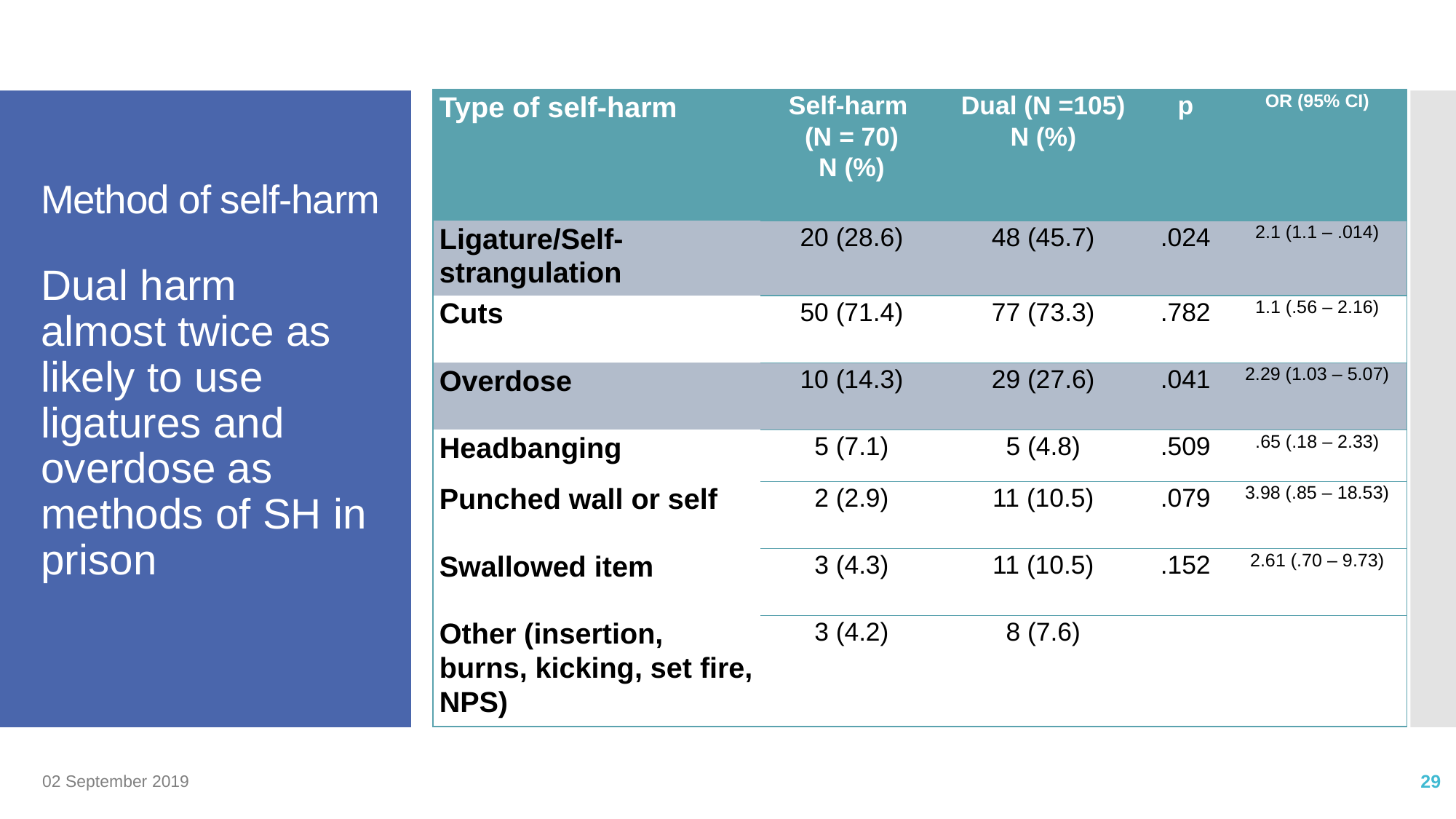

| Type of self-harm | Self-harm (N = 70) N (%) | Dual (N =105) N (%) | p | OR (95% CI) |
| --- | --- | --- | --- | --- |
| Ligature/Self-strangulation | 20 (28.6) | 48 (45.7) | .024 | 2.1 (1.1 – .014) |
| Cuts | 50 (71.4) | 77 (73.3) | .782 | 1.1 (.56 – 2.16) |
| Overdose | 10 (14.3) | 29 (27.6) | .041 | 2.29 (1.03 – 5.07) |
| Headbanging | 5 (7.1) | 5 (4.8) | .509 | .65 (.18 – 2.33) |
| Punched wall or self | 2 (2.9) | 11 (10.5) | .079 | 3.98 (.85 – 18.53) |
| Swallowed item | 3 (4.3) | 11 (10.5) | .152 | 2.61 (.70 – 9.73) |
| Other (insertion, burns, kicking, set fire, NPS) | 3 (4.2) | 8 (7.6) |  |  |
# Method of self-harm
Dual harm almost twice as likely to use ligatures and overdose as methods of SH in prison
02 September 2019
29